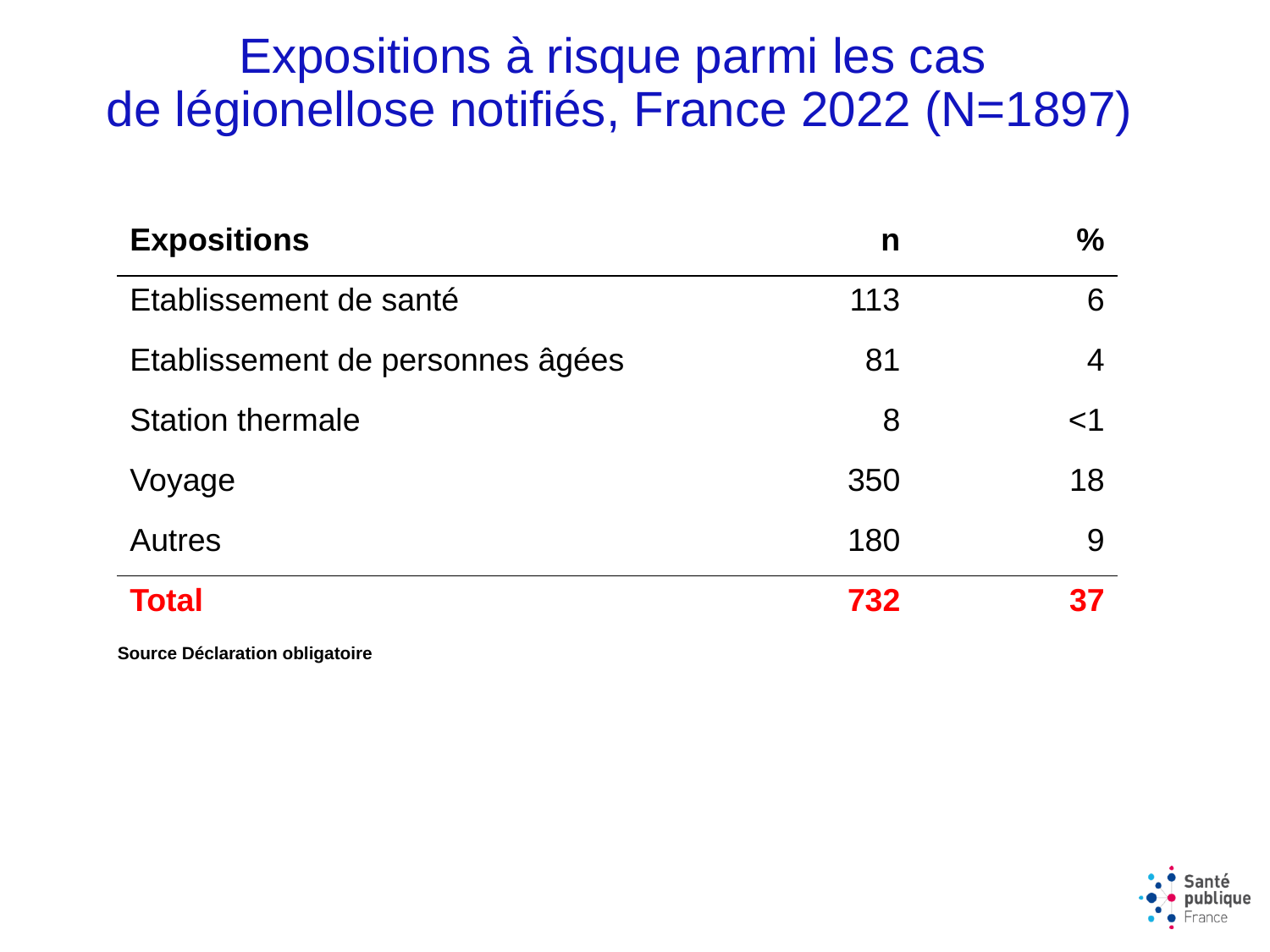

# Expositions à risque parmi les cas
de légionellose notifiés, France 2022 (N=1897)
| Expositions | n | % |
| --- | --- | --- |
| Etablissement de santé | 113 | 6 |
| Etablissement de personnes âgées | 81 | 4 |
| Station thermale | 8 | <1 |
| Voyage | 350 | 18 |
| Autres | 180 | 9 |
| Total | 732 | 37 |
Source Déclaration obligatoire